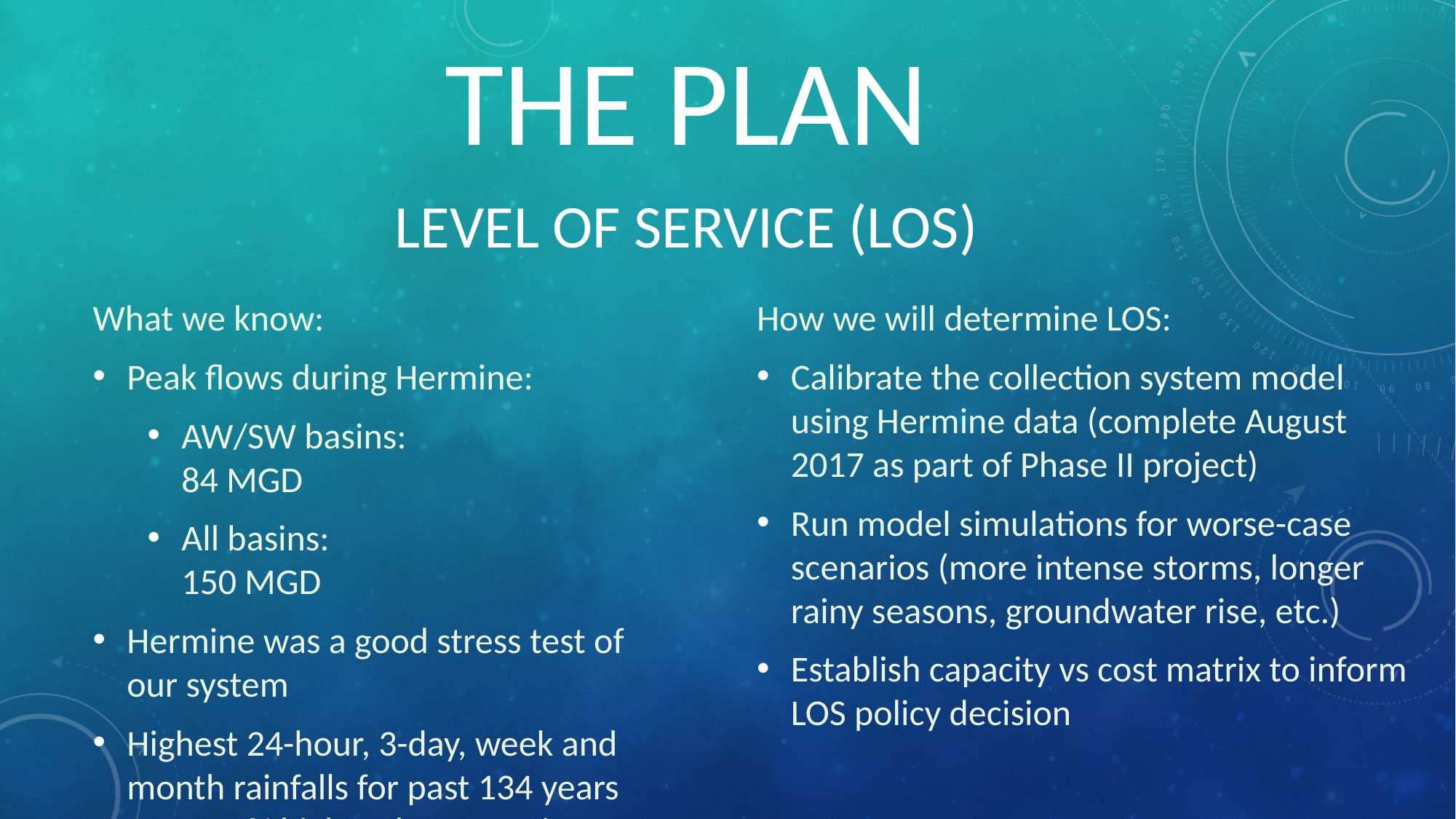

# THE PLAN level of service (LOS)
What we know:
Peak flows during Hermine:
AW/SW basins: 		84 MGD
All basins:			150 MGD
Hermine was a good stress test of our system
Highest 24-hour, 3-day, week and month rainfalls for past 134 years were 25% higher than Hermine

How we will determine LOS:
Calibrate the collection system model using Hermine data (complete August 2017 as part of Phase II project)
Run model simulations for worse-case scenarios (more intense storms, longer rainy seasons, groundwater rise, etc.)
Establish capacity vs cost matrix to inform LOS policy decision